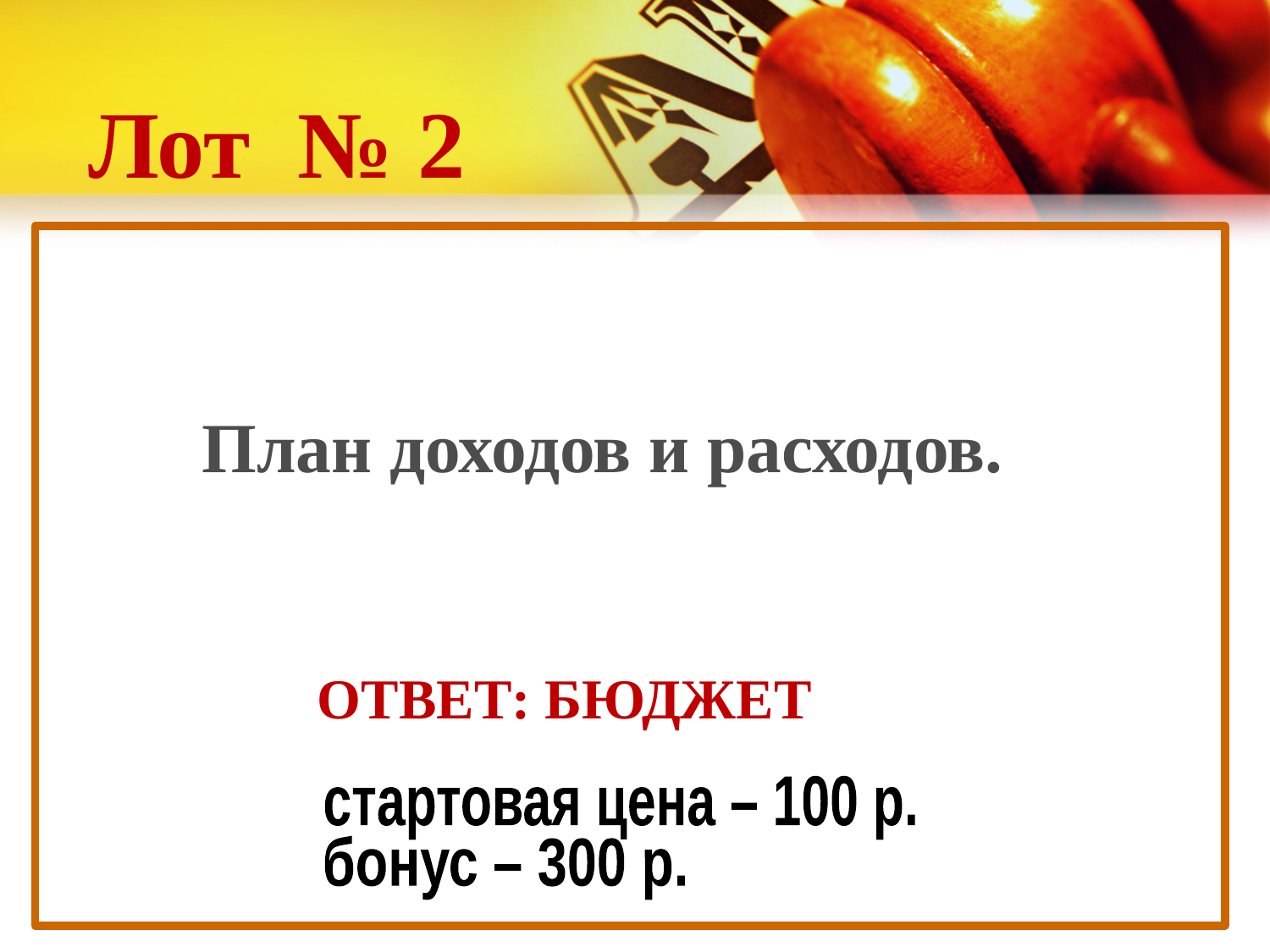

Лот  № 2

План доходов и расходов.
ОТВЕТ: БЮДЖЕТ
стартовая цена – 100 р.
бонус – 300 р.